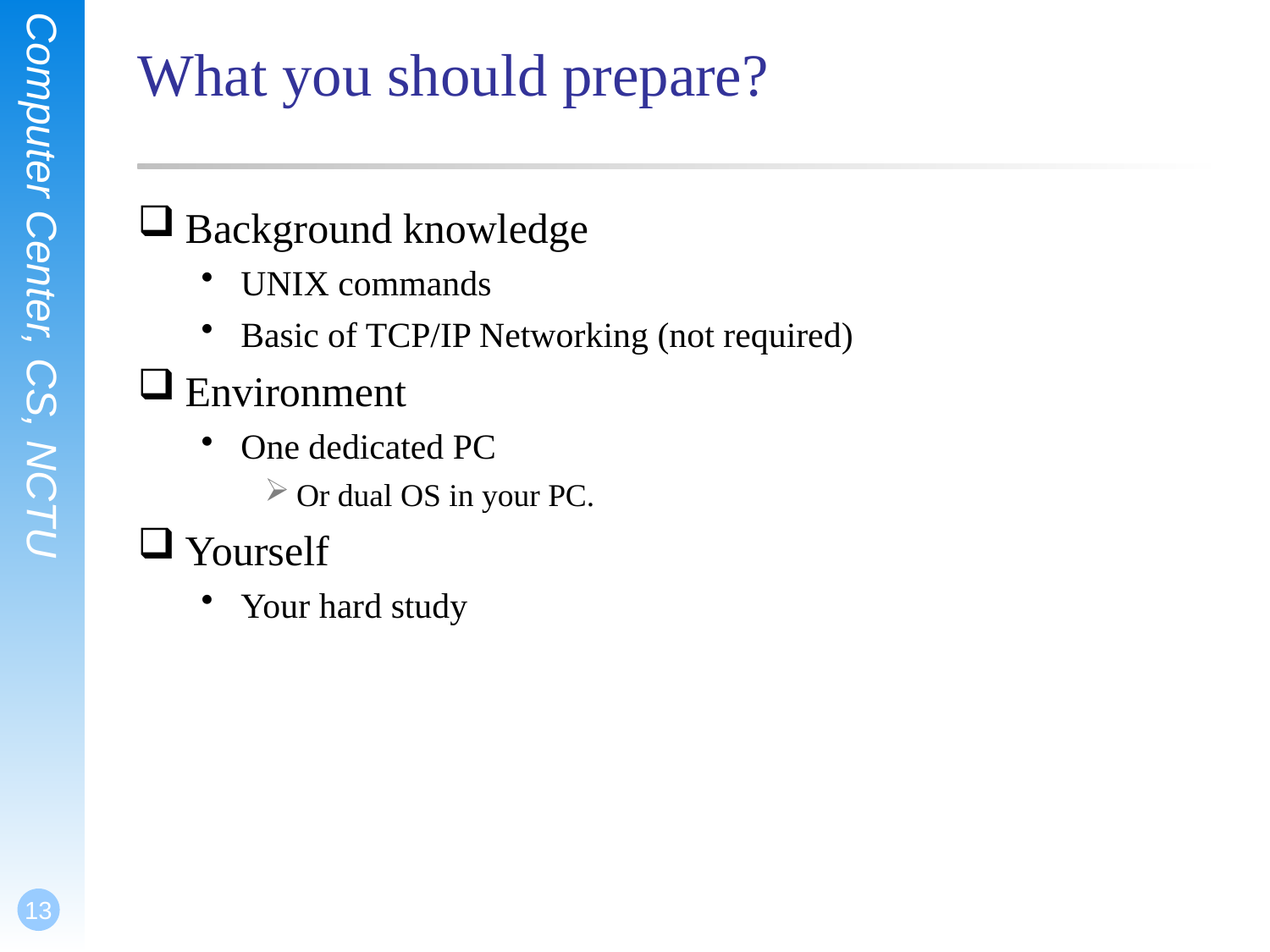

# What you should prepare?
Background knowledge
UNIX commands
Basic of TCP/IP Networking (not required)
Environment
One dedicated PC
Or dual OS in your PC.
Yourself
Your hard study